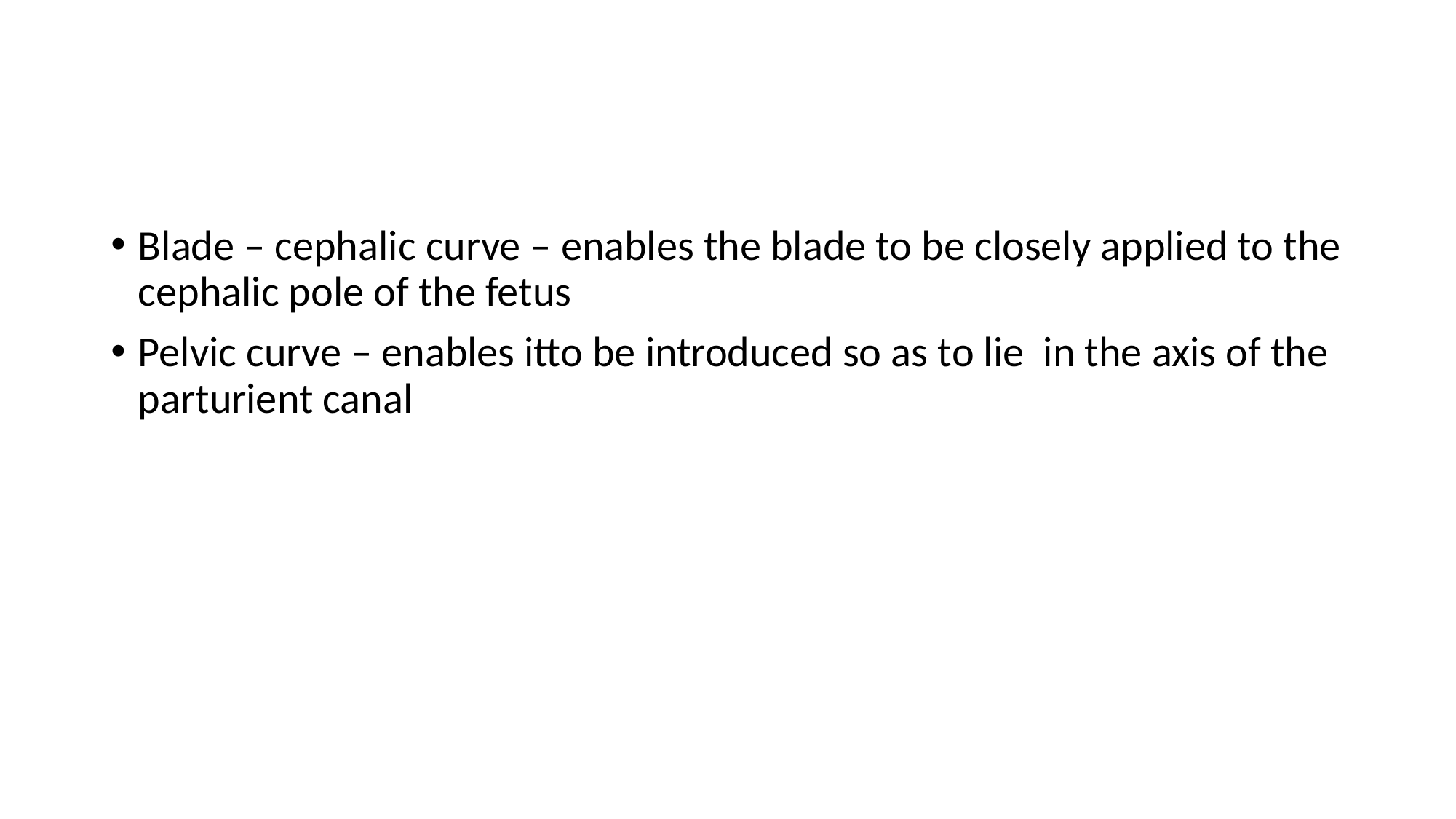

#
Blade – cephalic curve – enables the blade to be closely applied to the cephalic pole of the fetus
Pelvic curve – enables itto be introduced so as to lie  in the axis of the parturient canal